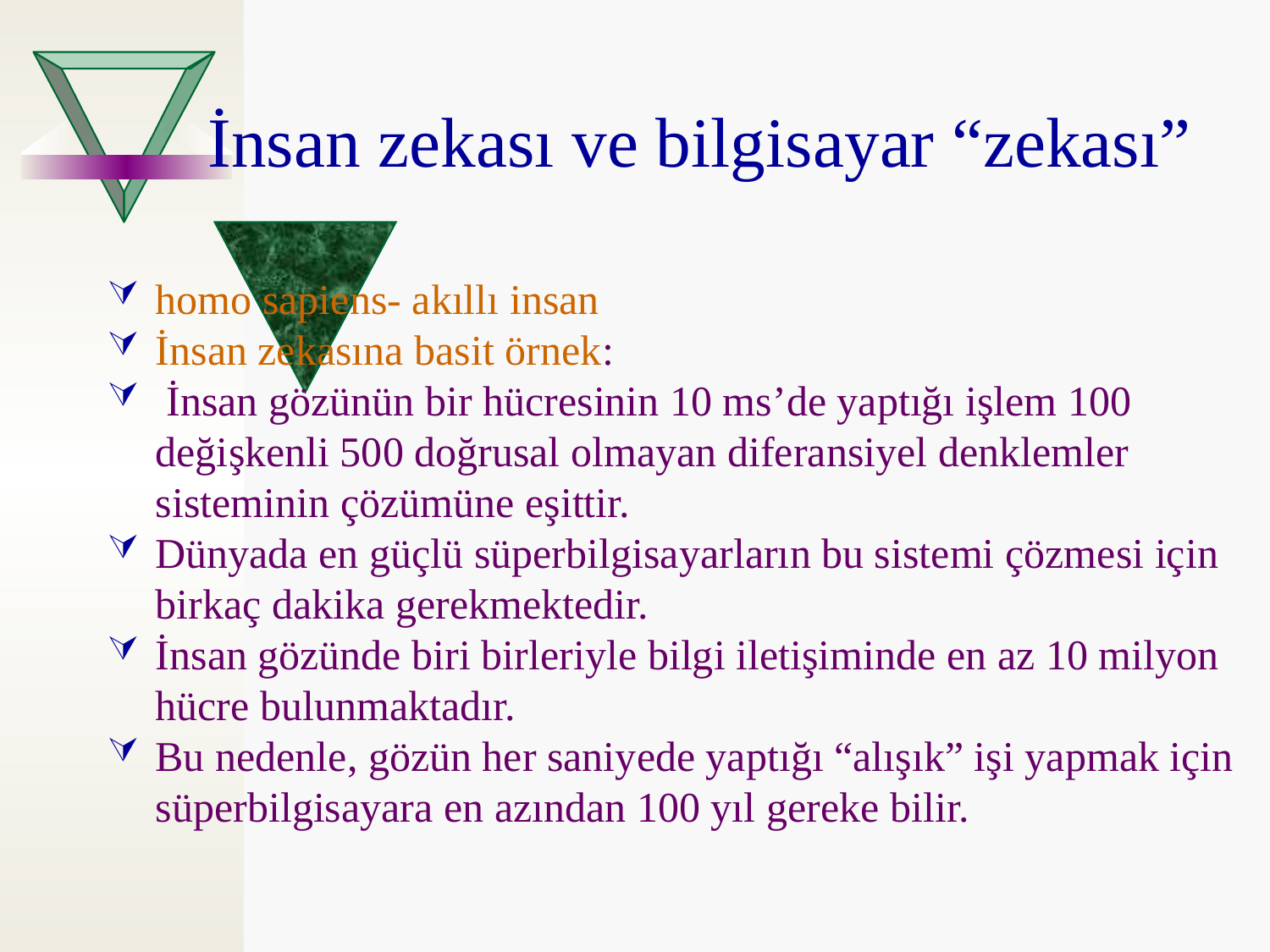

İnsan zekası ve bilgisayar “zekası”

homo sapiens- akıllı insan
İnsan zekasına basit örnek:
 İnsan gözünün bir hücresinin 10 ms’de yaptığı işlem 100 değişkenli 500 doğrusal olmayan diferansiyel denklemler sisteminin çözümüne eşittir.
Dünyada en güçlü süperbilgisayarların bu sistemi çözmesi için birkaç dakika gerekmektedir.
İnsan gözünde biri birleriyle bilgi iletişiminde en az 10 milyon hücre bulunmaktadır.
Bu nedenle, gözün her saniyede yaptığı “alışık” işi yapmak için süperbilgisayara en azından 100 yıl gereke bilir.